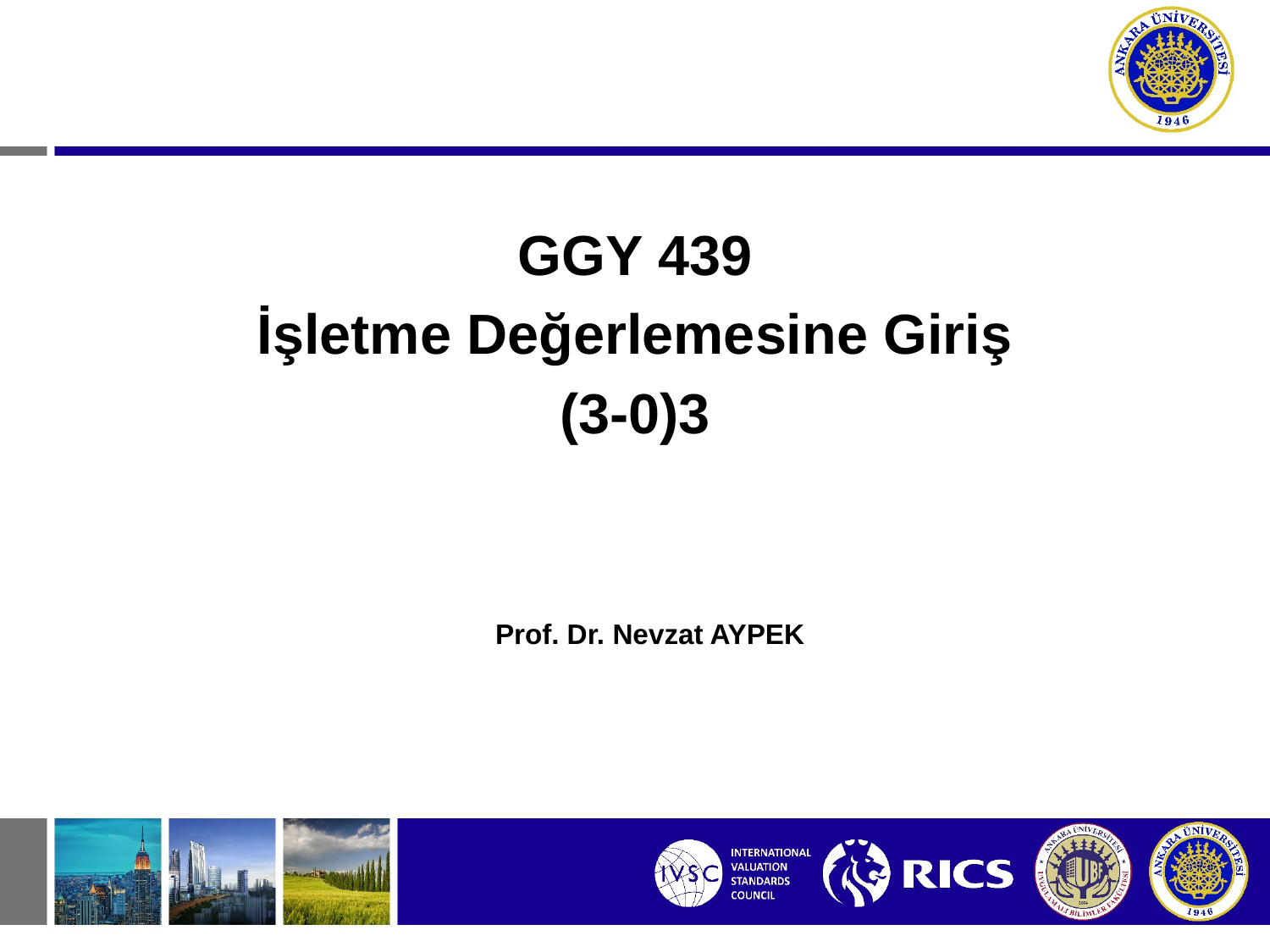

GGY 439
İşletme Değerlemesine Giriş
(3-0)3

Prof. Dr. Nevzat AYPEK